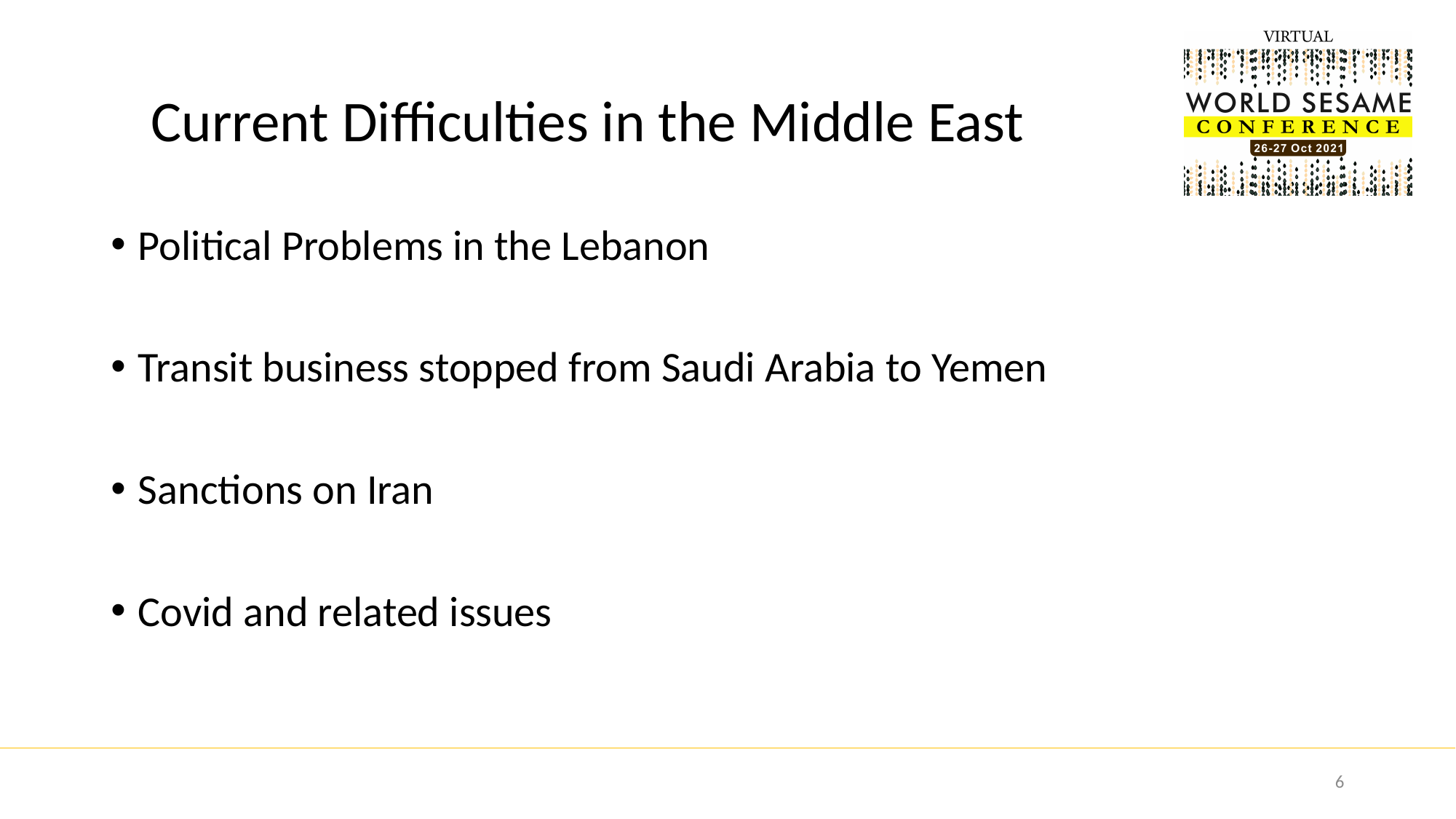

# Current Difficulties in the Middle East
Political Problems in the Lebanon

Transit business stopped from Saudi Arabia to Yemen

Sanctions on Iran

Covid and related issues

6